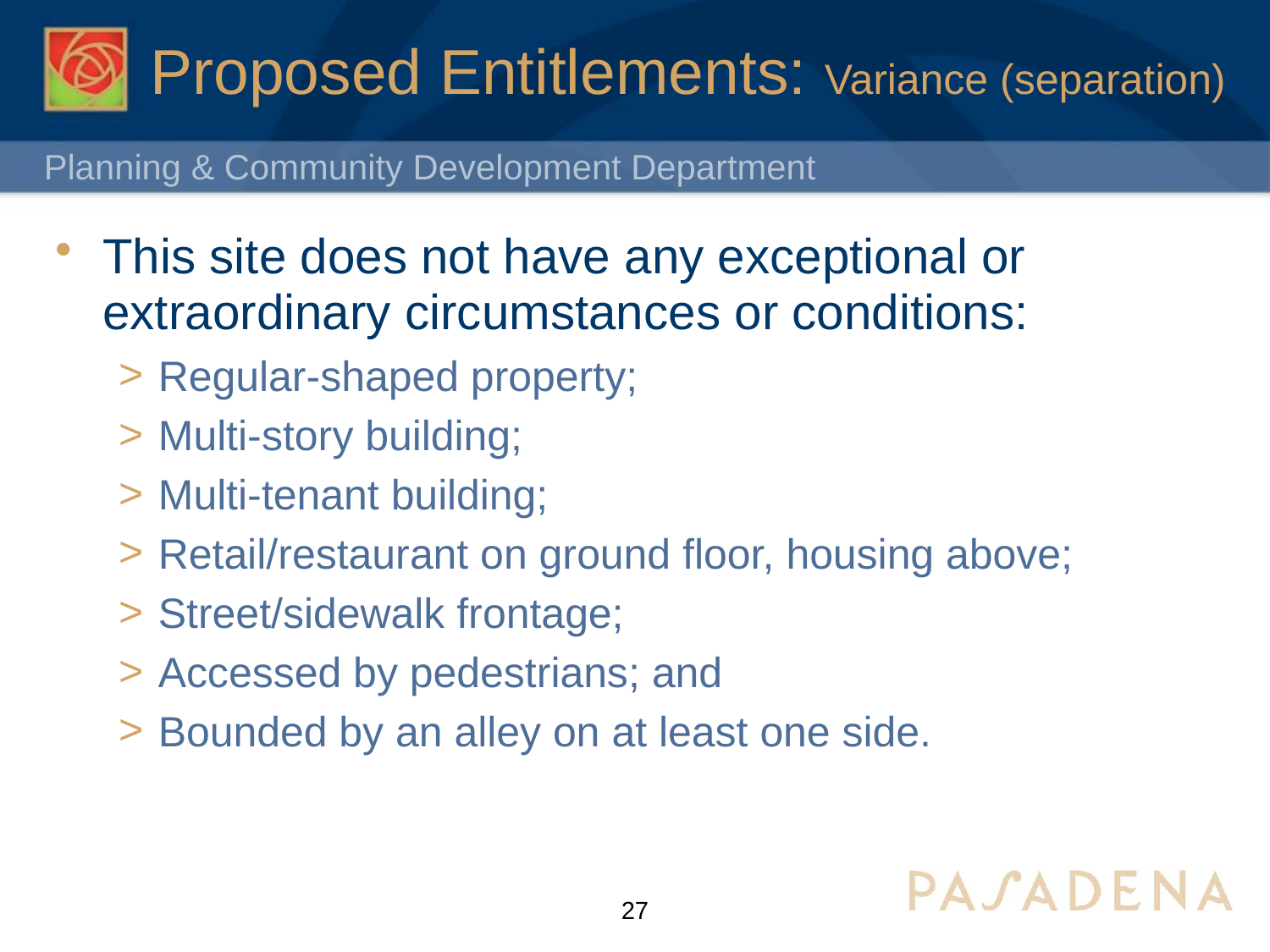

# Proposed Entitlements: Variance (separation)
This site does not have any exceptional or extraordinary circumstances or conditions:
Regular-shaped property;
Multi-story building;
Multi-tenant building;
Retail/restaurant on ground floor, housing above;
Street/sidewalk frontage;
Accessed by pedestrians; and
Bounded by an alley on at least one side.
27